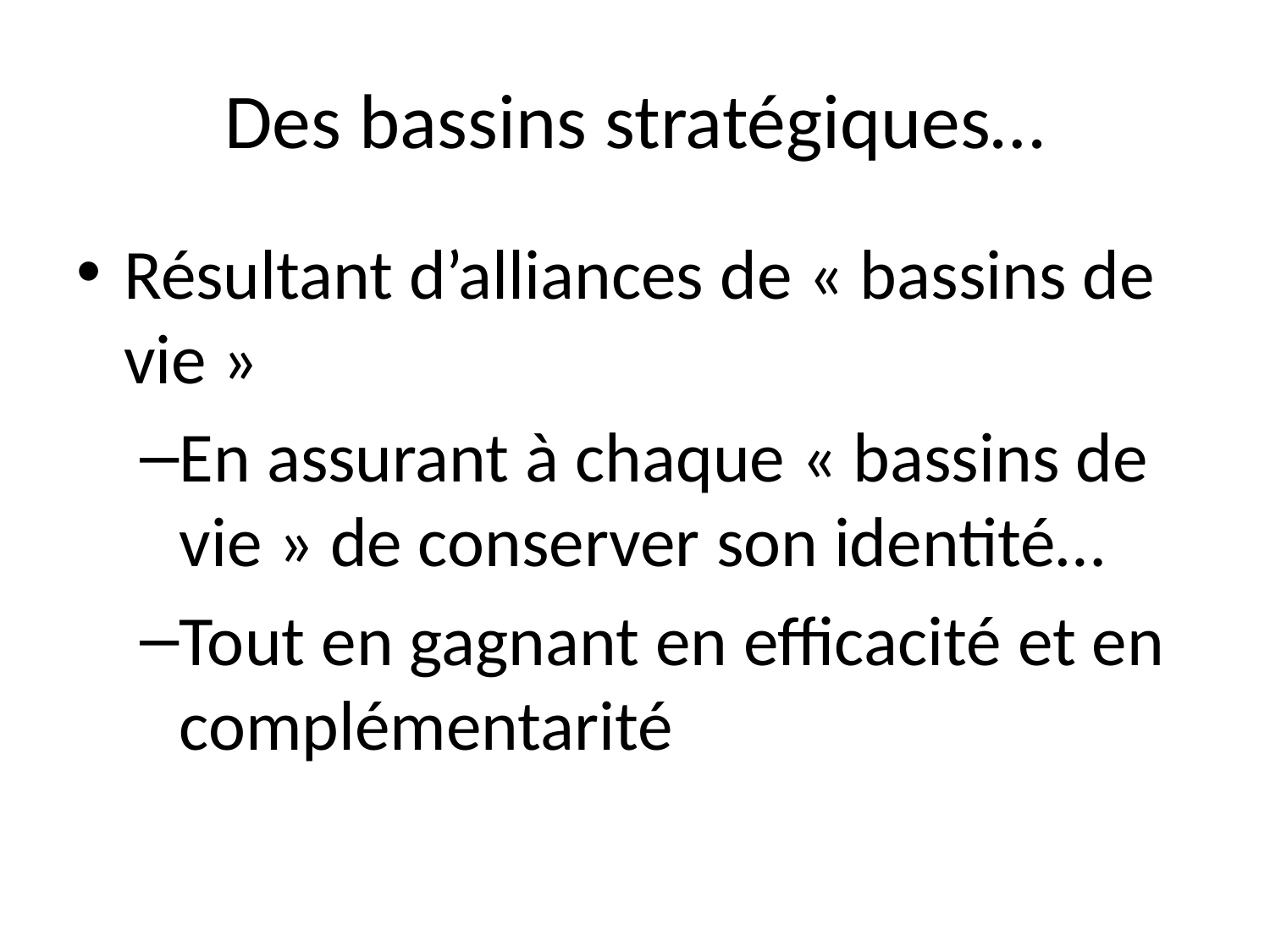

# Des bassins stratégiques…
Résultant d’alliances de « bassins de vie »
En assurant à chaque « bassins de vie » de conserver son identité…
Tout en gagnant en efficacité et en complémentarité